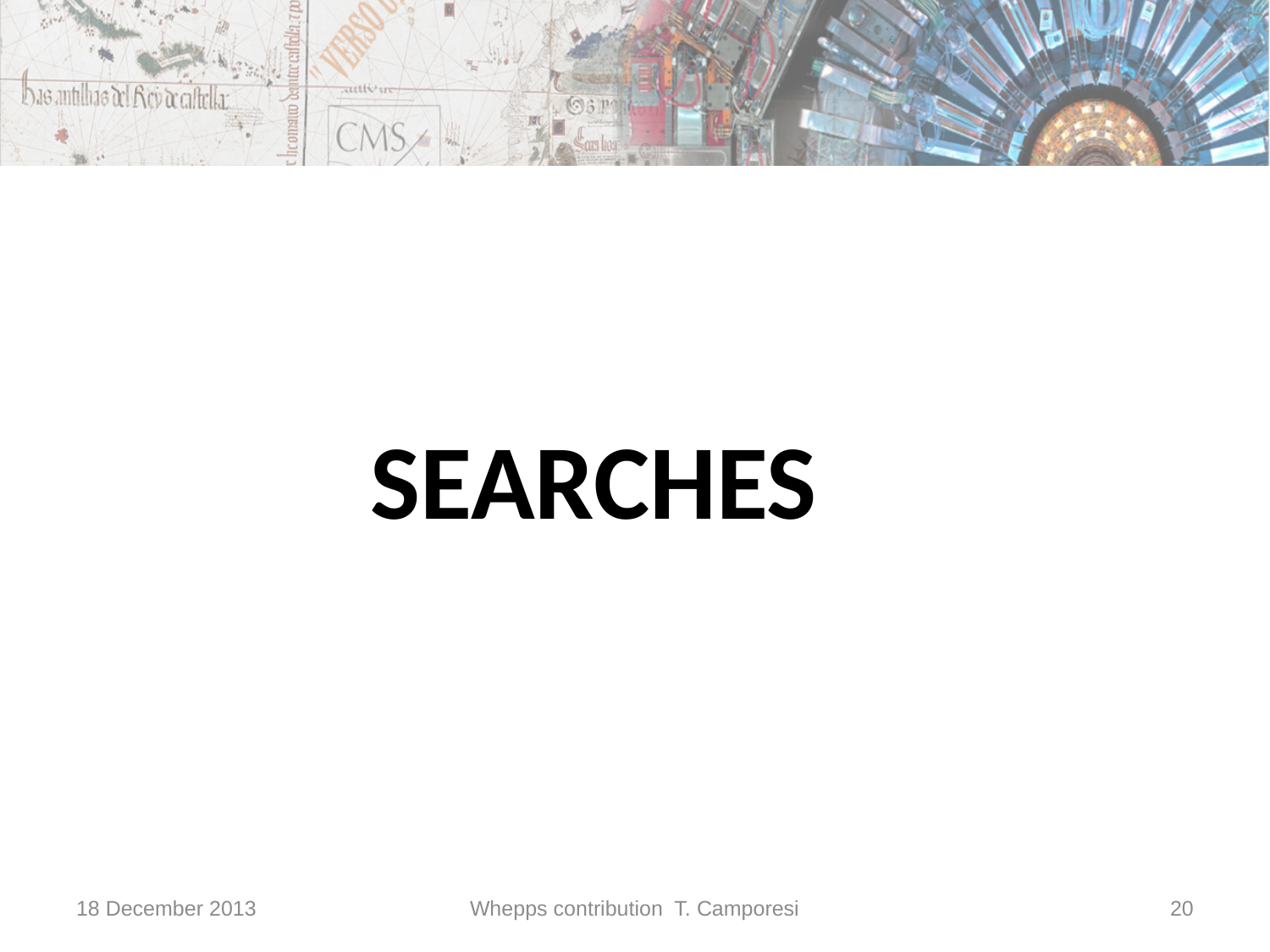

# Searches
18 December 2013
Whepps contribution  T. Camporesi
20